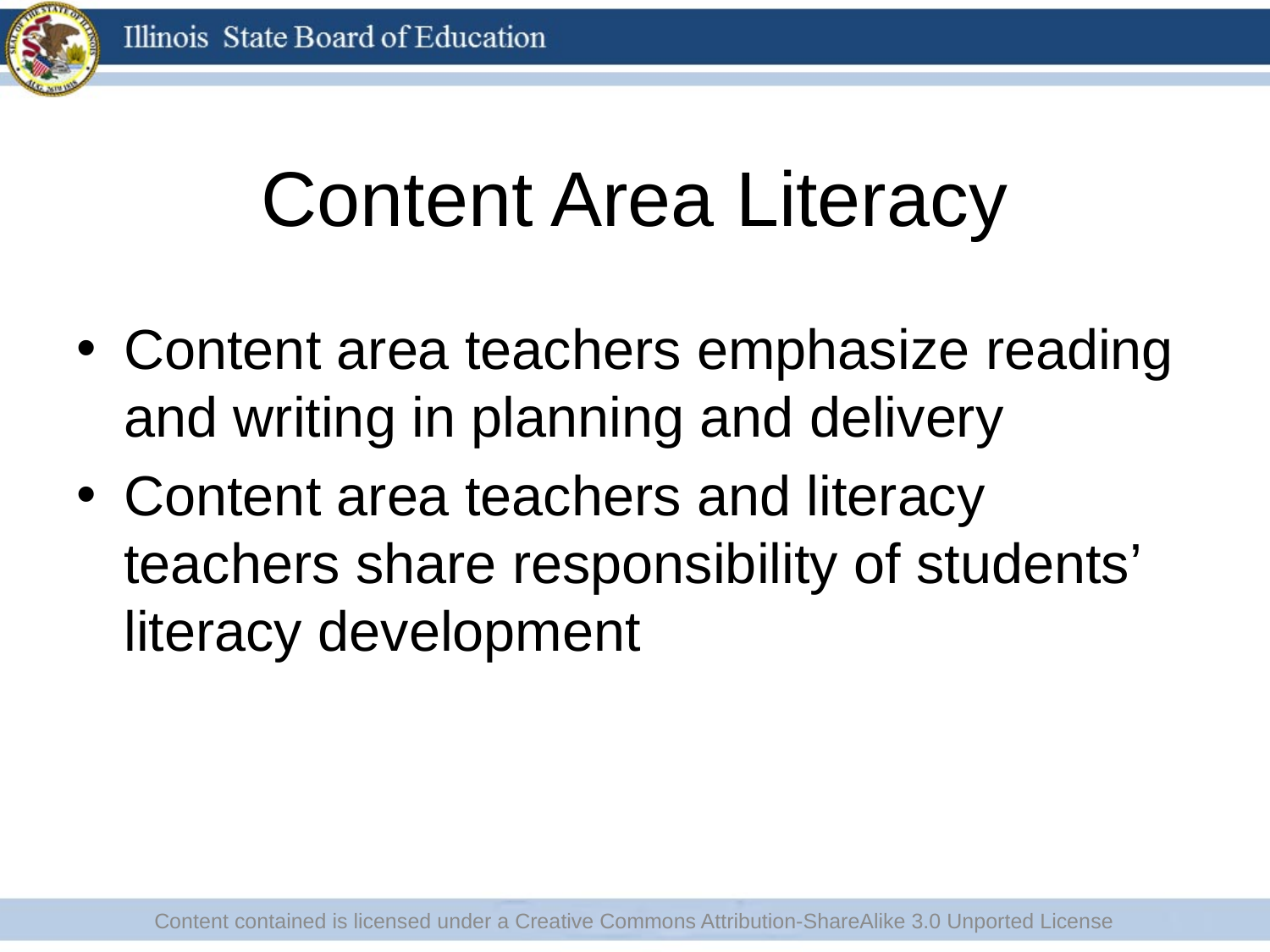

# Content Area Literacy
Content area teachers emphasize reading and writing in planning and delivery
Content area teachers and literacy teachers share responsibility of students’ literacy development
Content contained is licensed under a Creative Commons Attribution-ShareAlike 3.0 Unported License